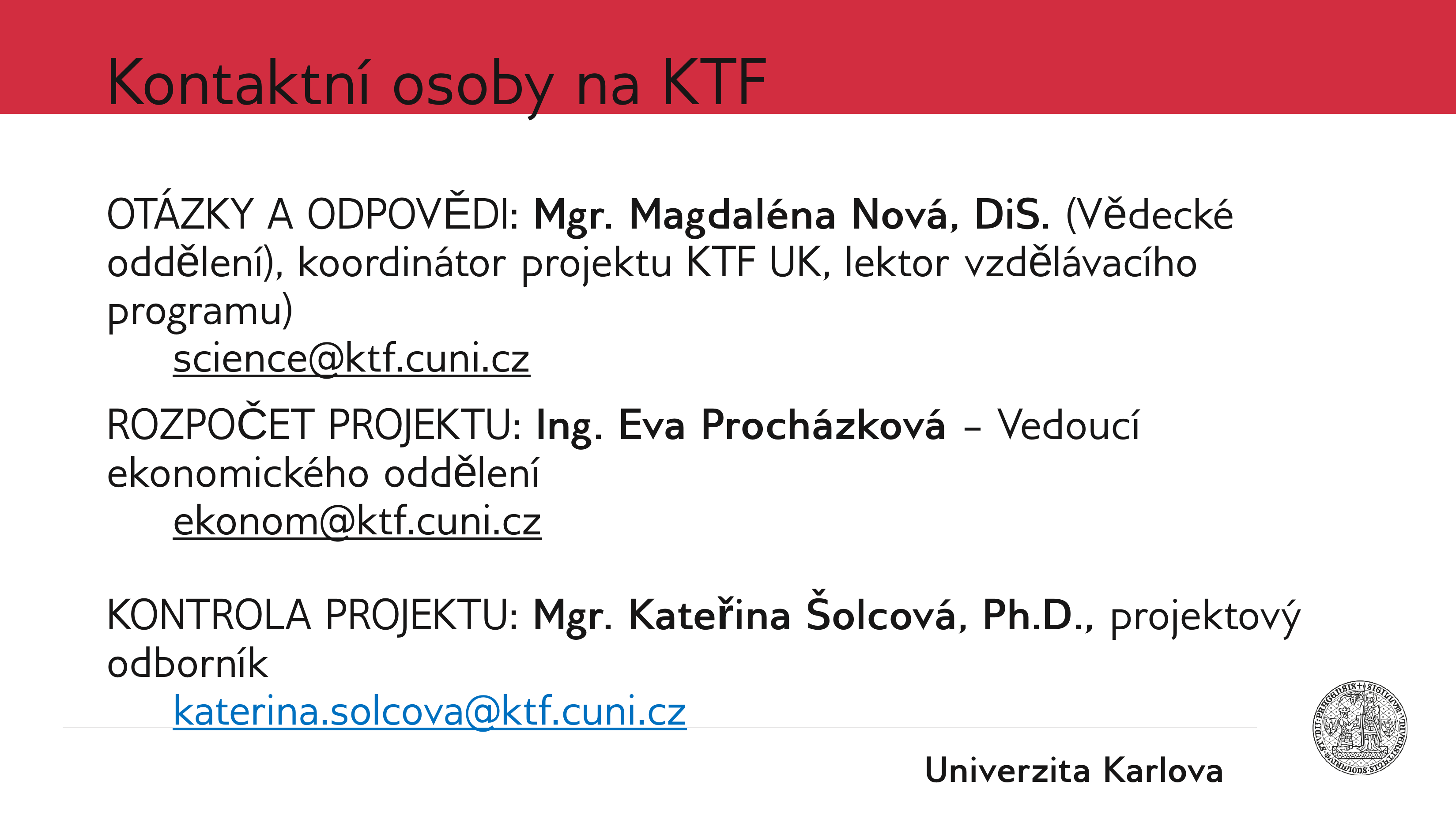

# Kontaktní osoby na KTF OTÁZKY A ODPOVĚDI: Mgr. Magdaléna Nová, DiS. (Vědecké oddělení), koordinátor projektu KTF UK, lektor vzdělávacího programu) science@ktf.cuni.cz ROZPOČET PROJEKTU: Ing. Eva Procházková – Vedoucí ekonomického oddělení ekonom@ktf.cuni.cz KONTROLA PROJEKTU: Mgr. Kateřina Šolcová, Ph.D., projektový odborník katerina.solcova@ktf.cuni.cz